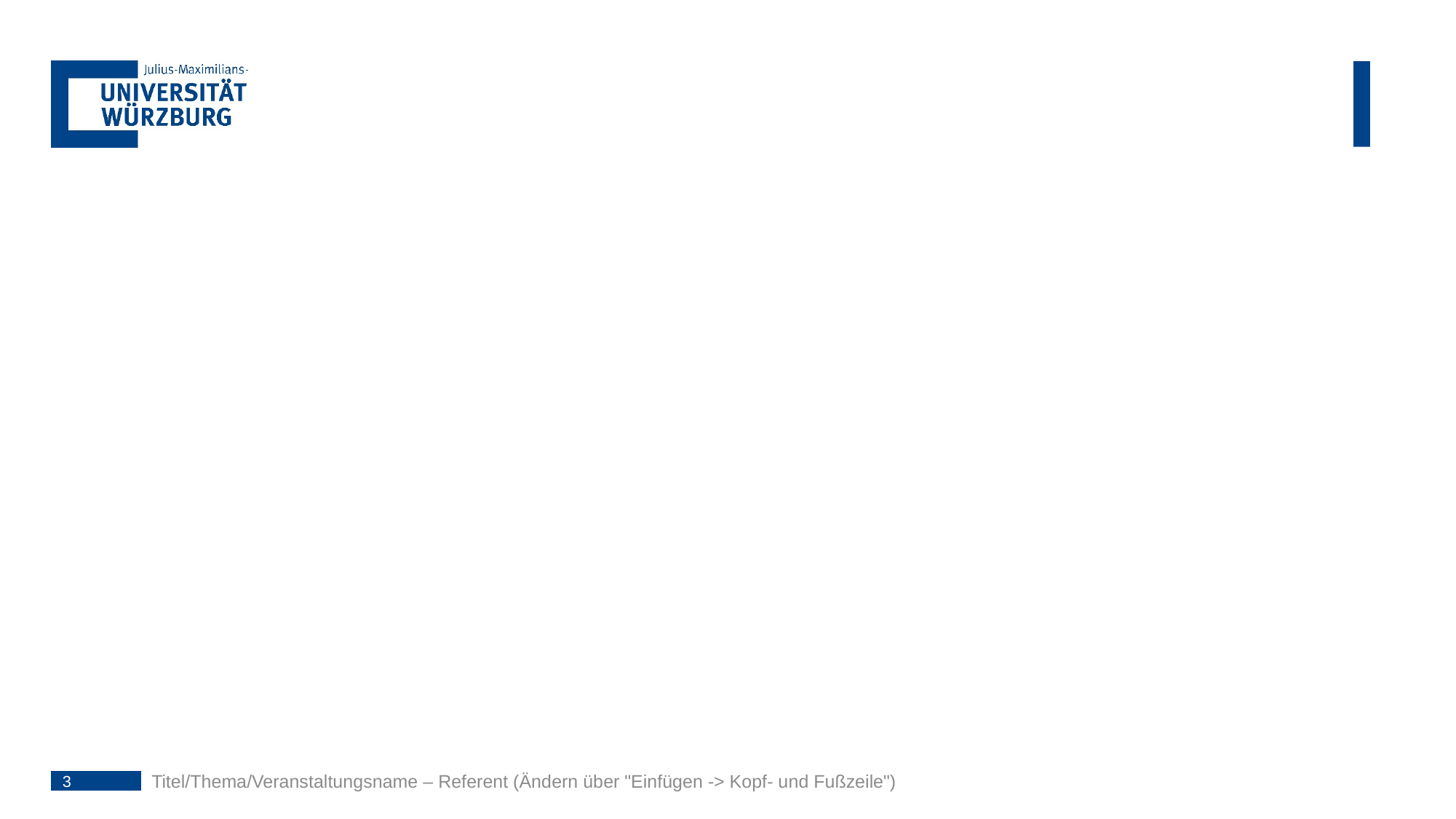

#

3
Titel/Thema/Veranstaltungsname – Referent (Ändern über "Einfügen -> Kopf- und Fußzeile")